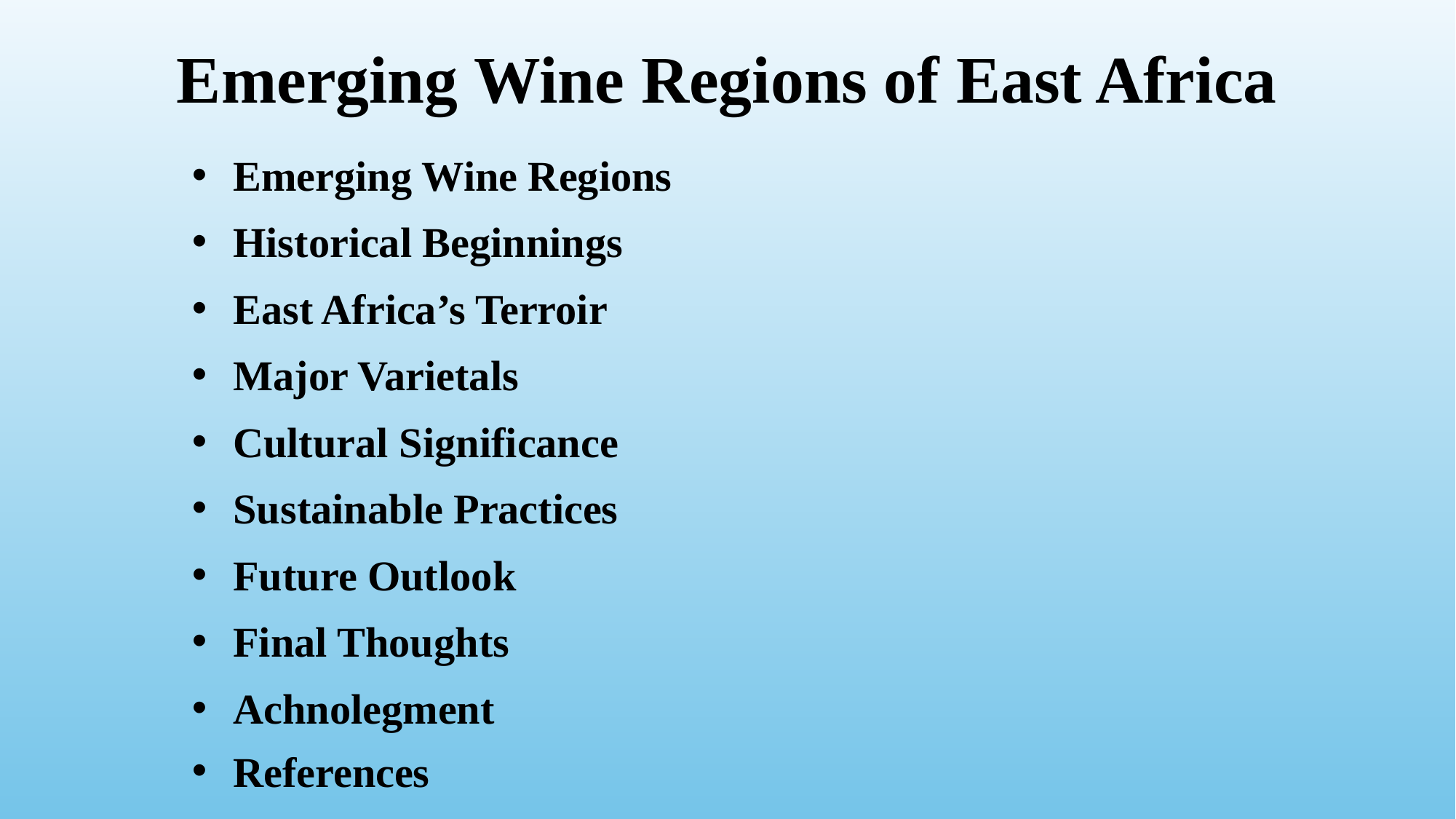

# Emerging Wine Regions of East Africa
Emerging Wine Regions
Historical Beginnings
East Africa’s Terroir
Major Varietals
Cultural Significance
Sustainable Practices
Future Outlook
Final Thoughts
Achnolegment
References